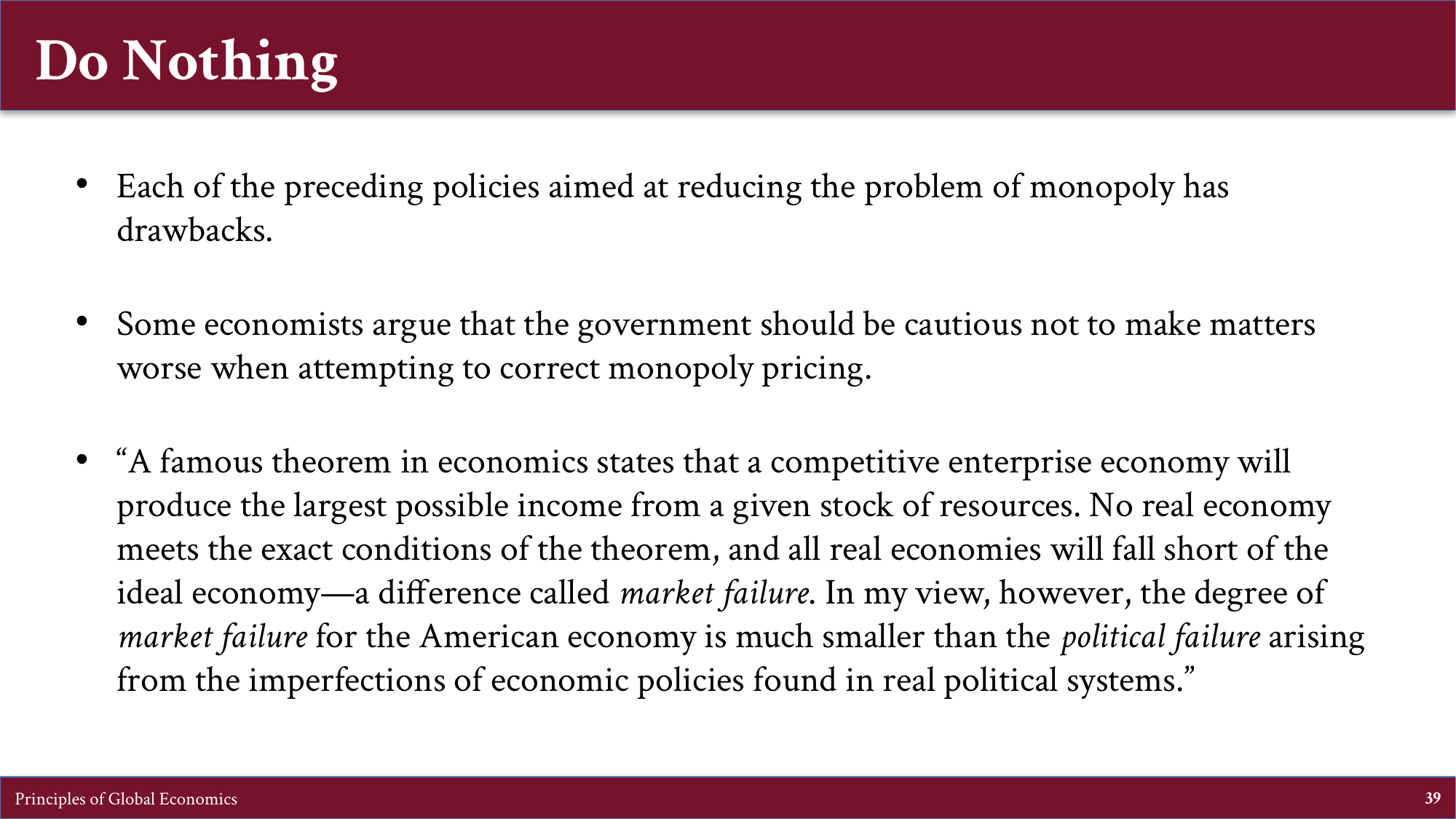

# Do Nothing
Each of the preceding policies aimed at reducing the problem of monopoly has drawbacks.

Some economists argue that the government should be cautious not to make matters worse when attempting to correct monopoly pricing.

“A famous theorem in economics states that a competitive enterprise economy will produce the largest possible income from a given stock of resources. No real economy meets the exact conditions of the theorem, and all real economies will fall short of the ideal economy—a difference called market failure. In my view, however, the degree of market failure for the American economy is much smaller than the political failure arising from the imperfections of economic policies found in real political systems.”

 Principles of Global Economics
39